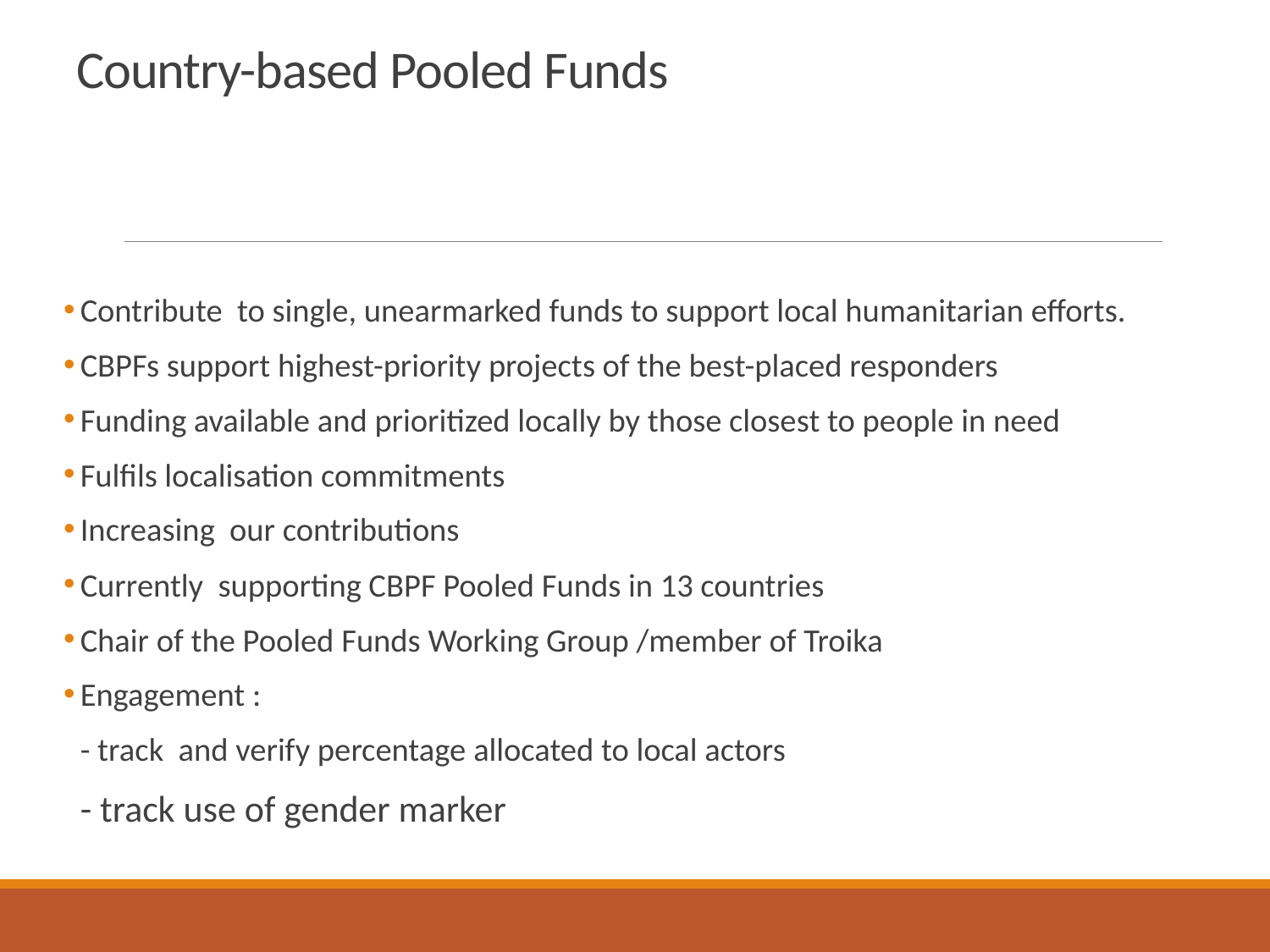

# Country-based Pooled Funds
Contribute  to single, unearmarked funds to support local humanitarian efforts.
CBPFs support highest-priority projects of the best-placed responders
Funding available and prioritized locally by those closest to people in need
Fulfils localisation commitments
Increasing  our contributions
Currently  supporting CBPF Pooled Funds in 13 countries
Chair of the Pooled Funds Working Group /member of Troika
Engagement :
	- track  and verify percentage allocated to local actors
	- track use of gender marker